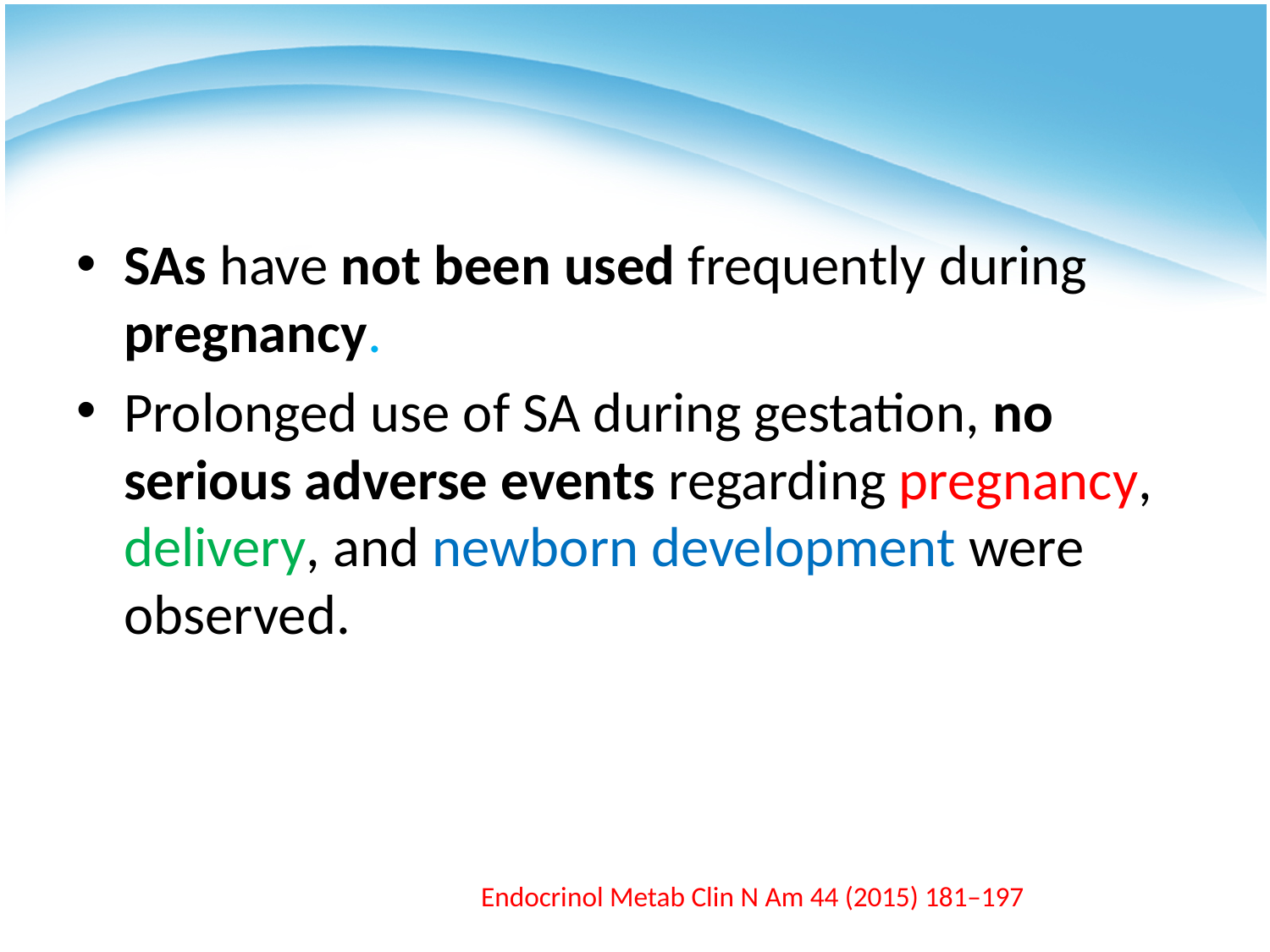

#
SAs have not been used frequently during pregnancy.
Prolonged use of SA during gestation, no serious adverse events regarding pregnancy, delivery, and newborn development were observed.
Endocrinol Metab Clin N Am 44 (2015) 181–197